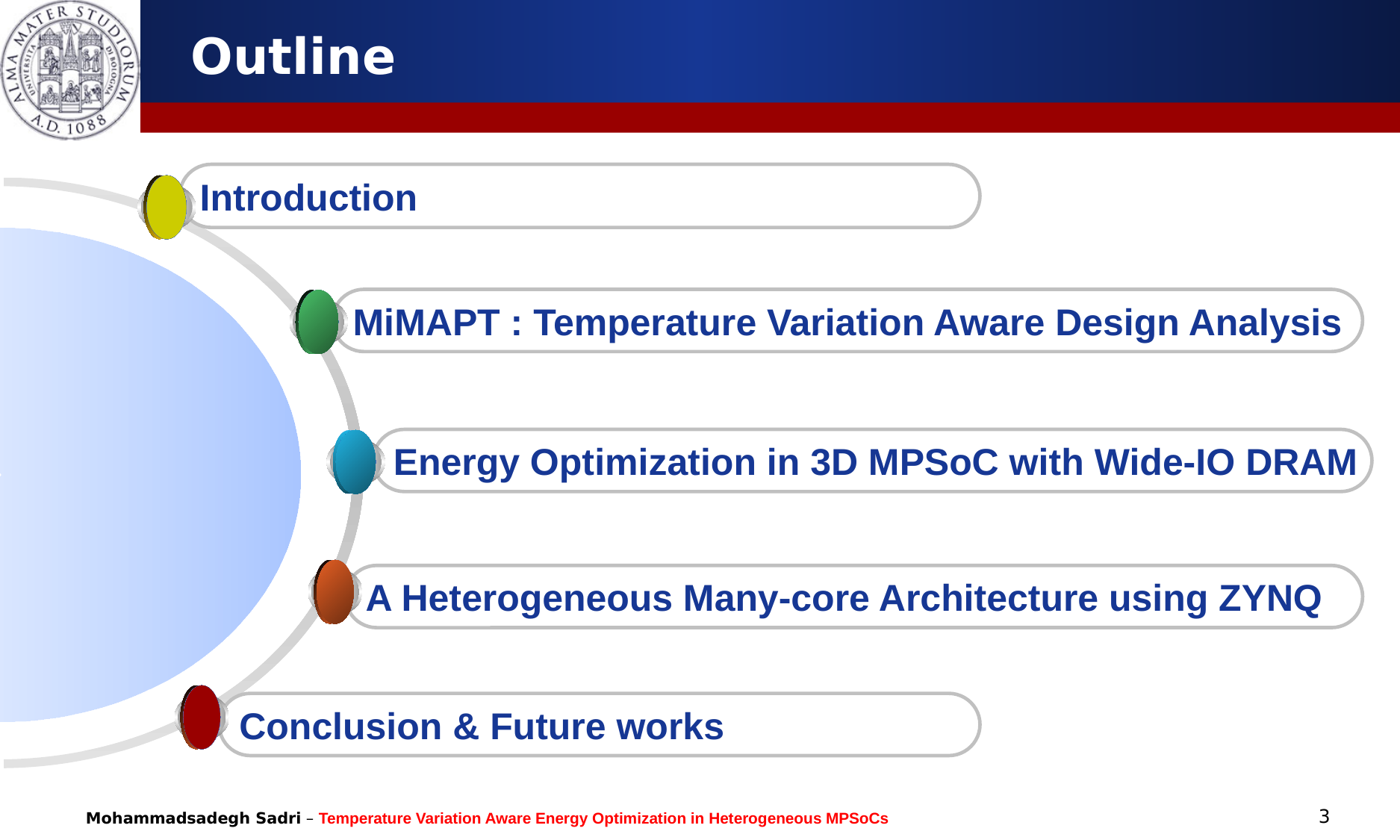

# Outline

Introduction

MiMAPT : Temperature Variation Aware Design Analysis

Energy Optimization in 3D MPSoC with Wide-IO DRAM

A Heterogeneous Many-core Architecture using ZYNQ

Conclusion & Future works
3